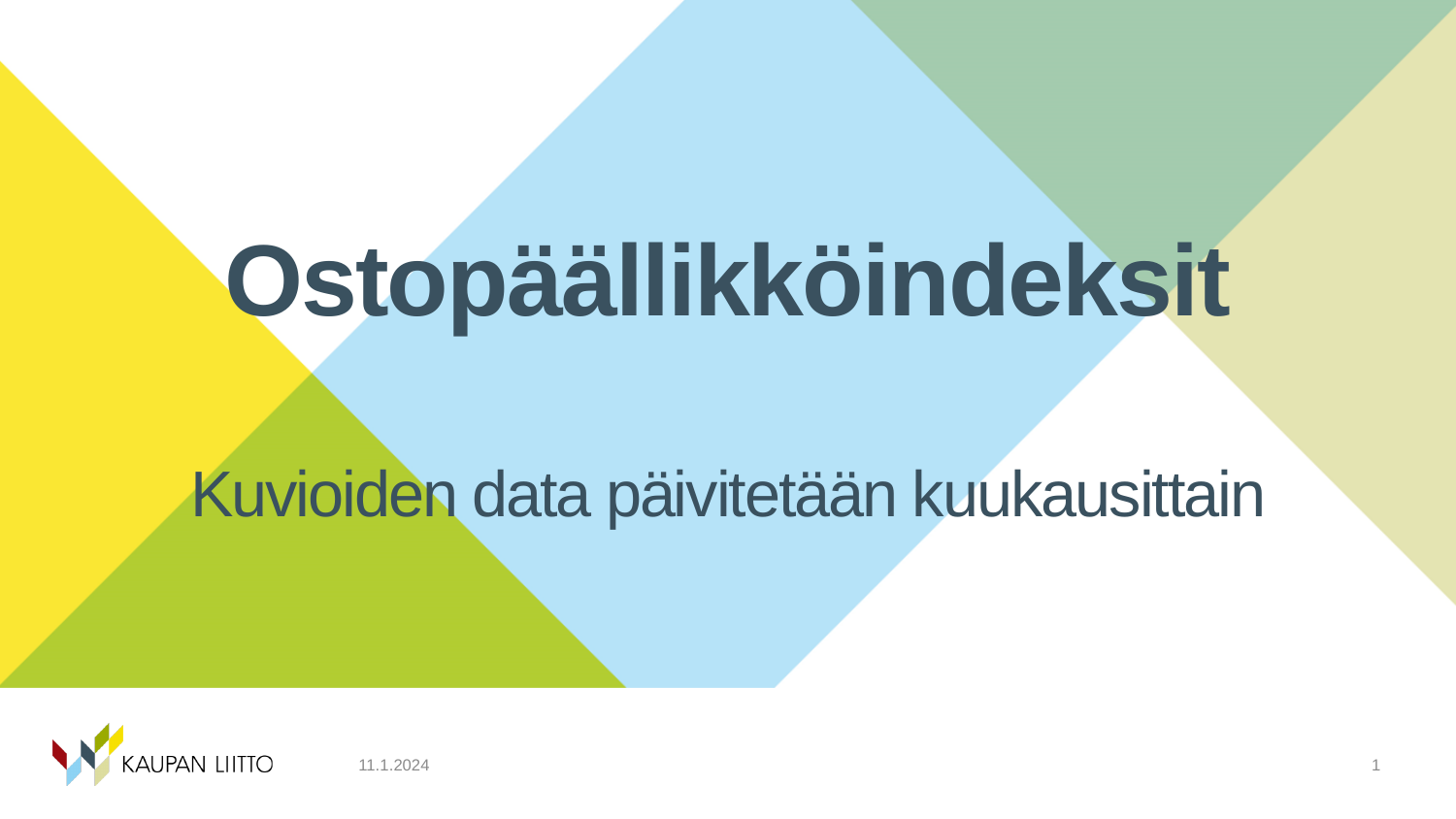

# Ostopäällikköindeksit
Kuvioiden data päivitetään kuukausittain
11.1.2024

1